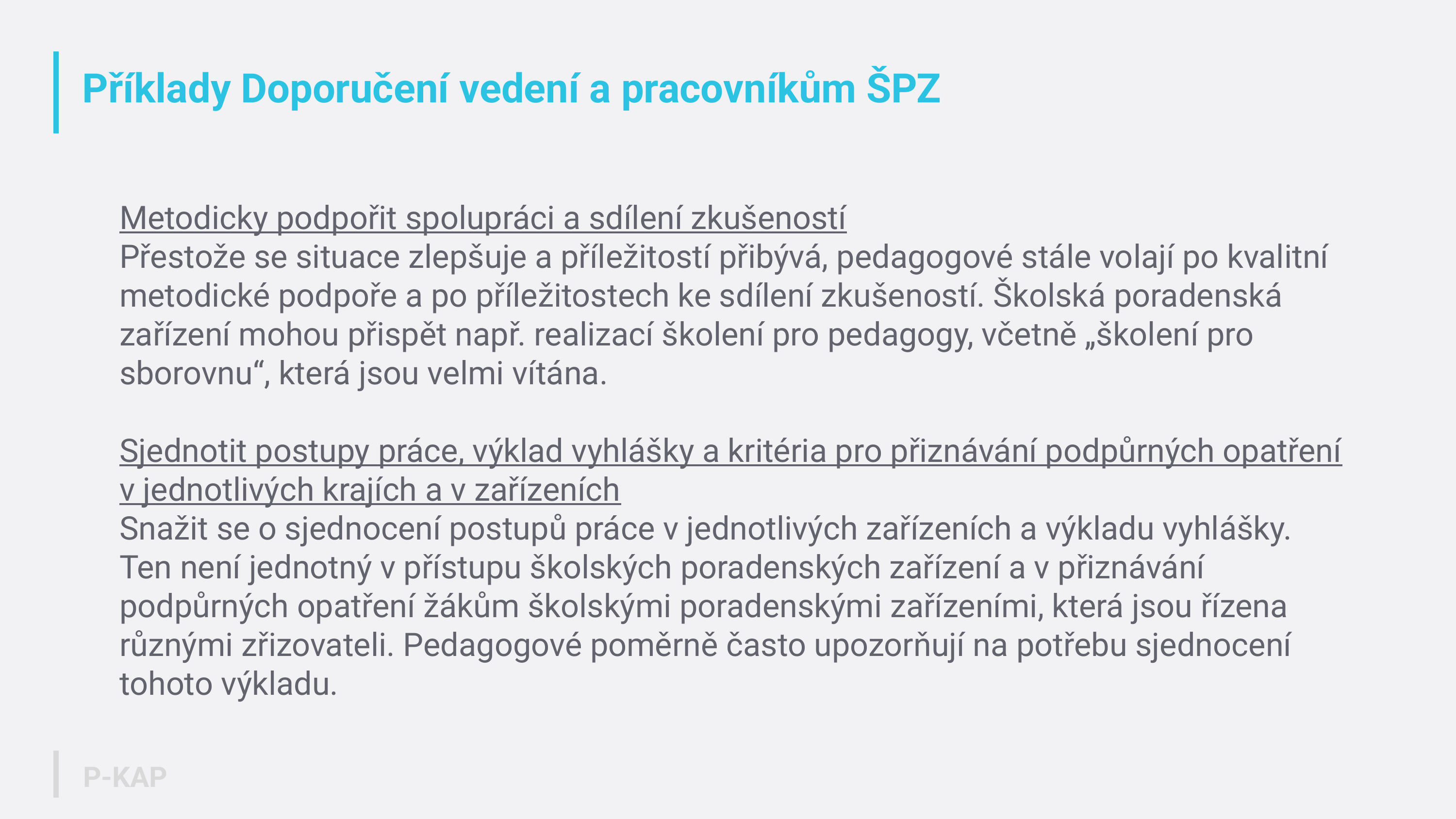

# Příklady Doporučení vedení a pracovníkům ŠPZ
Metodicky podpořit spolupráci a sdílení zkušeností
Přestože se situace zlepšuje a příležitostí přibývá, pedagogové stále volají po kvalitní metodické podpoře a po příležitostech ke sdílení zkušeností. Školská poradenská zařízení mohou přispět např. realizací školení pro pedagogy, včetně „školení pro sborovnu“, která jsou velmi vítána.

Sjednotit postupy práce, výklad vyhlášky a kritéria pro přiznávání podpůrných opatření v jednotlivých krajích a v zařízeních
Snažit se o sjednocení postupů práce v jednotlivých zařízeních a výkladu vyhlášky. Ten není jednotný v přístupu školských poradenských zařízení a v přiznávání podpůrných opatření žákům školskými poradenskými zařízeními, která jsou řízena různými zřizovateli. Pedagogové poměrně často upozorňují na potřebu sjednocení tohoto výkladu.